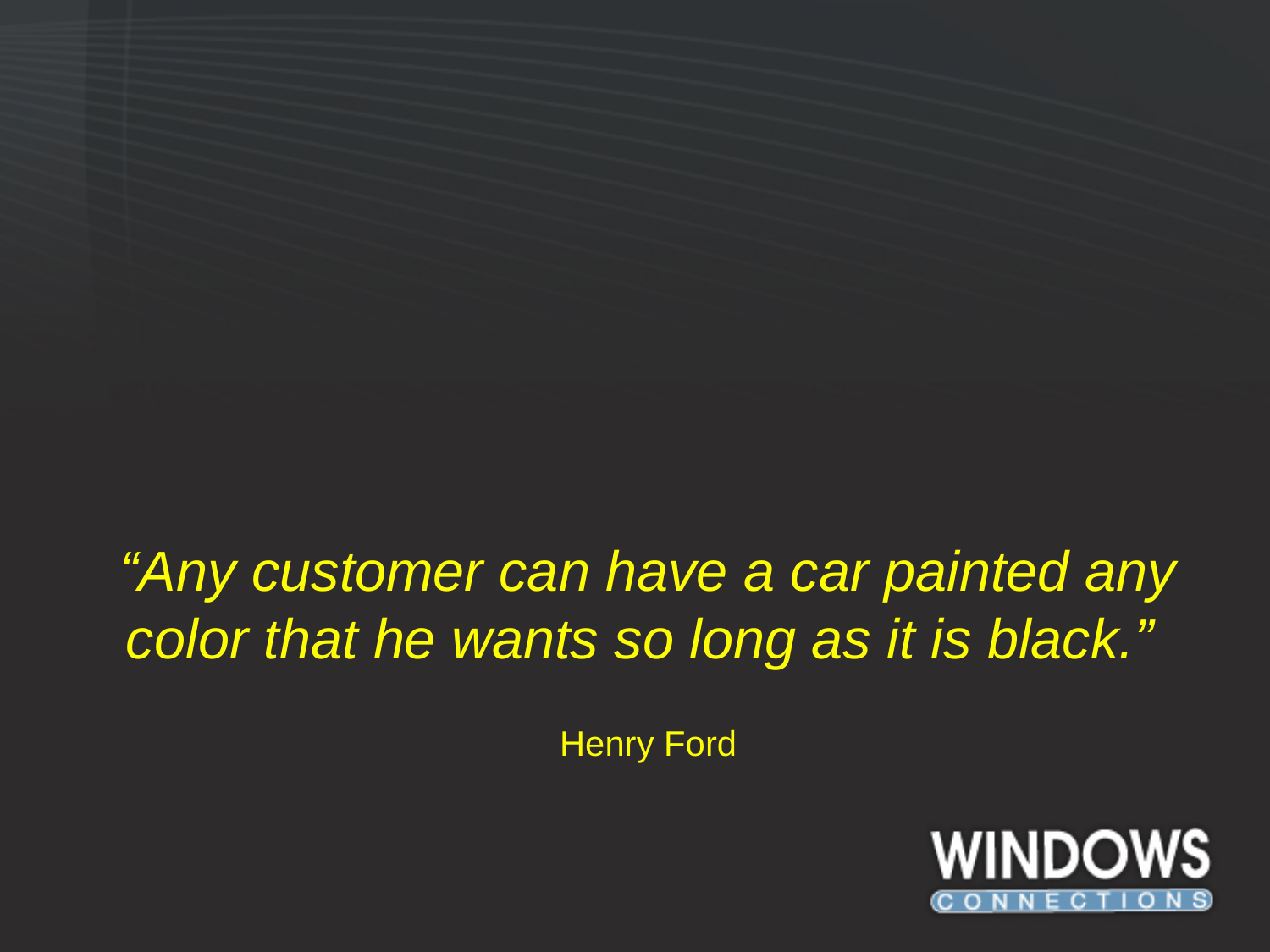

“Any customer can have a car painted any color that he wants so long as it is black.”
Henry Ford